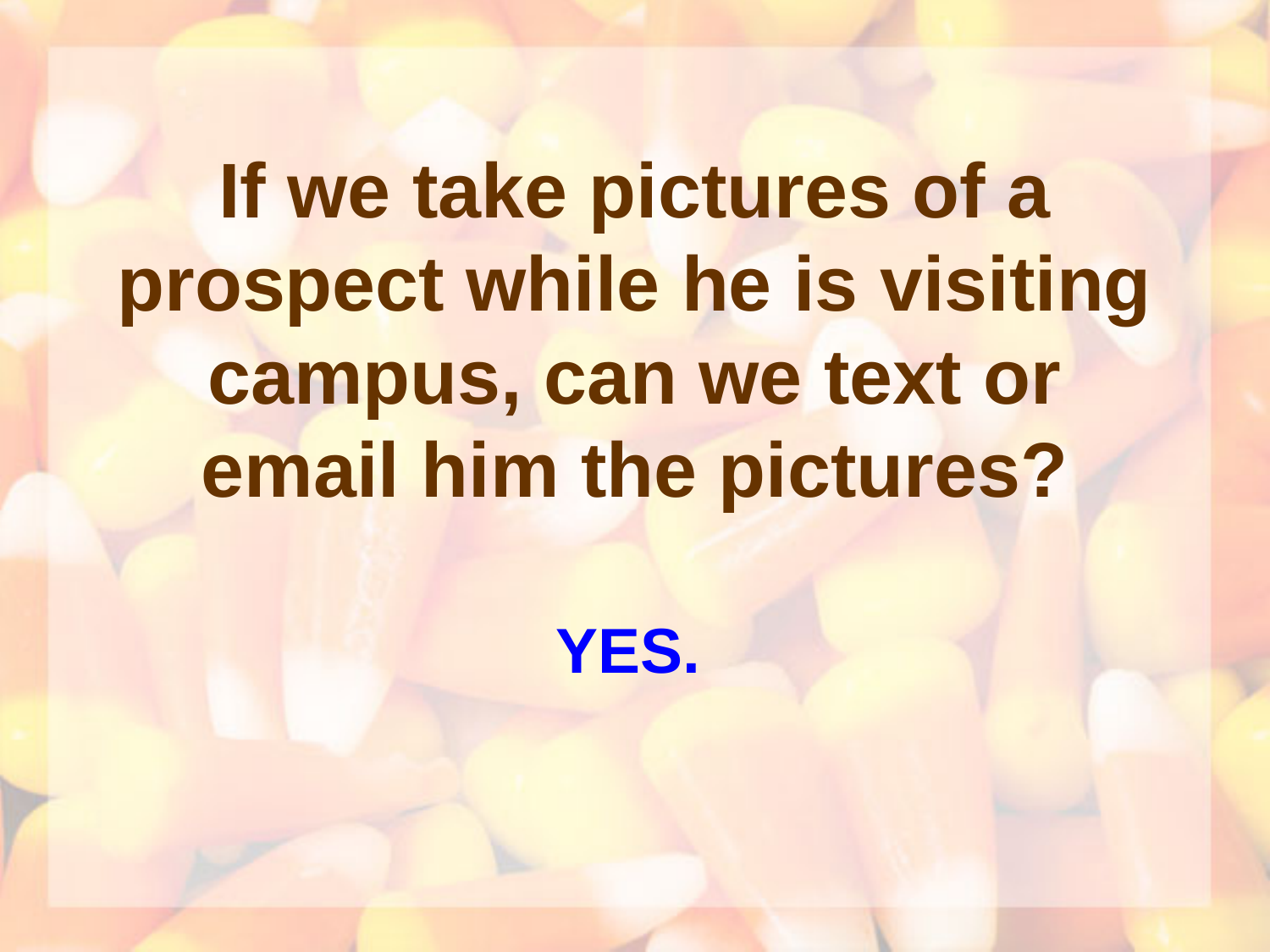

# If we take pictures of a prospect while he is visiting campus, can we text or email him the pictures?
YES.